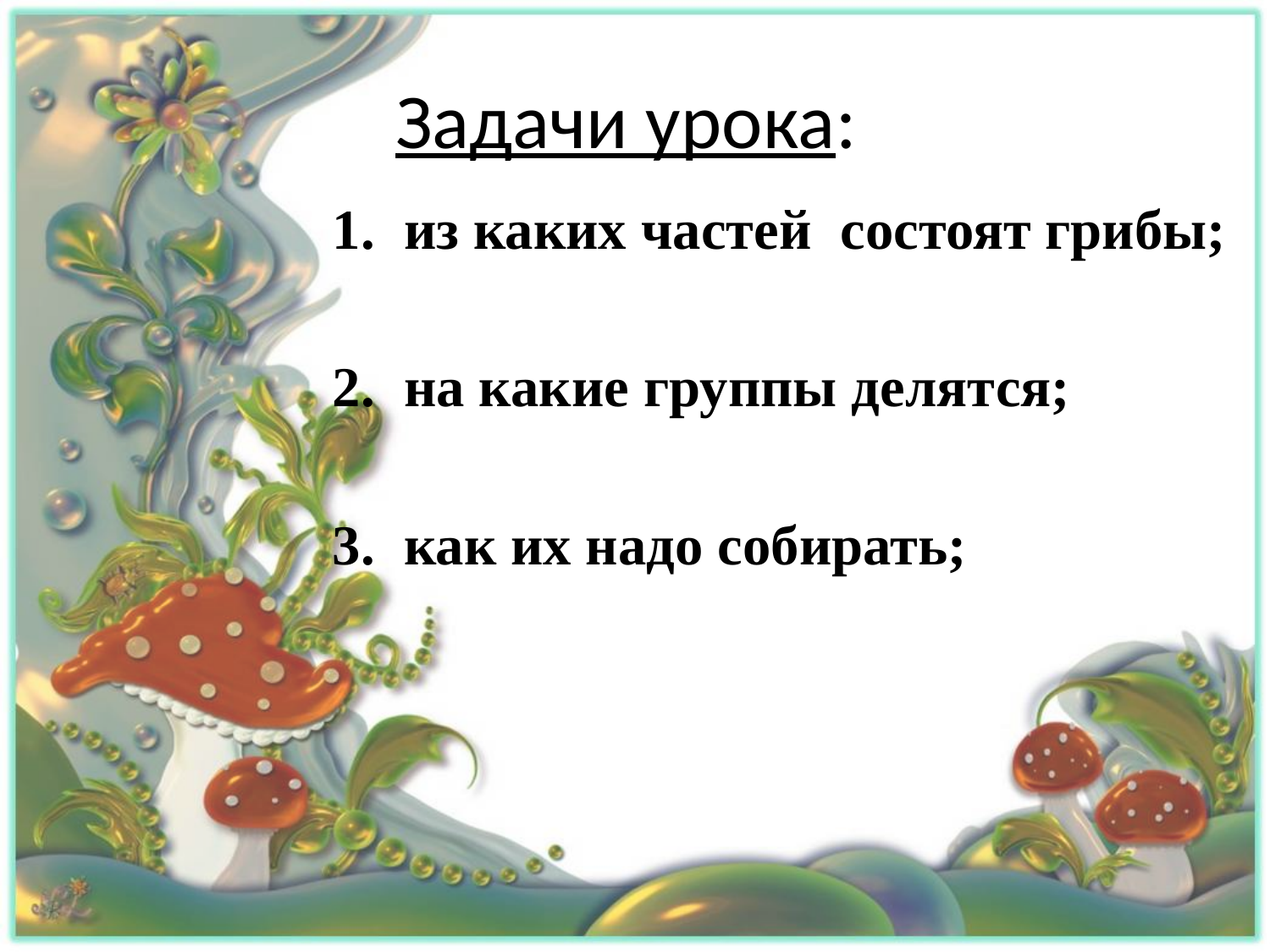

# Задачи урока:
из каких частей  состоят грибы;

на какие группы делятся;

как их надо собирать;